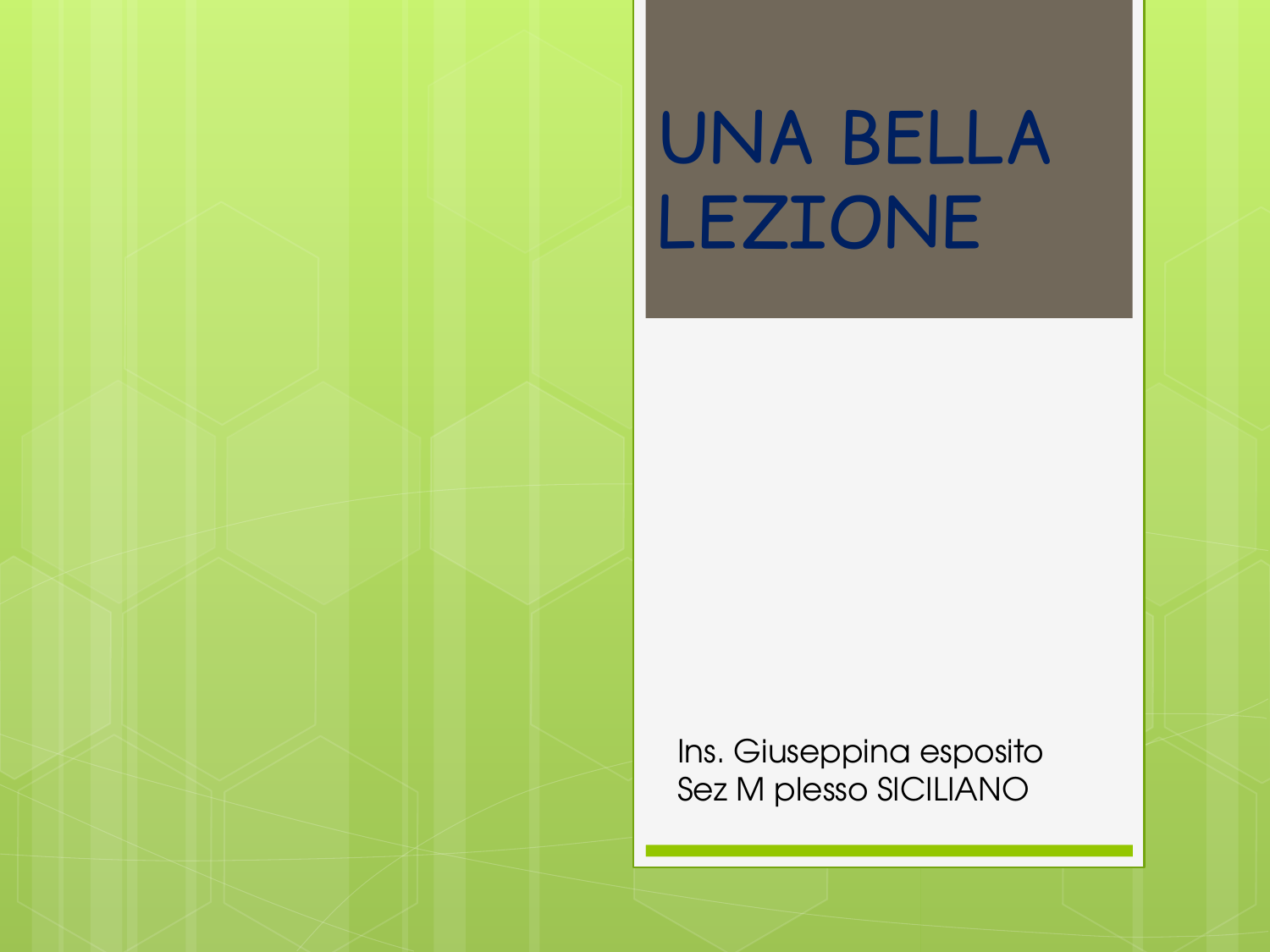

UNA BELLA LEZIONE

Ins. Giuseppina esposito
Sez M plesso SICILIANO